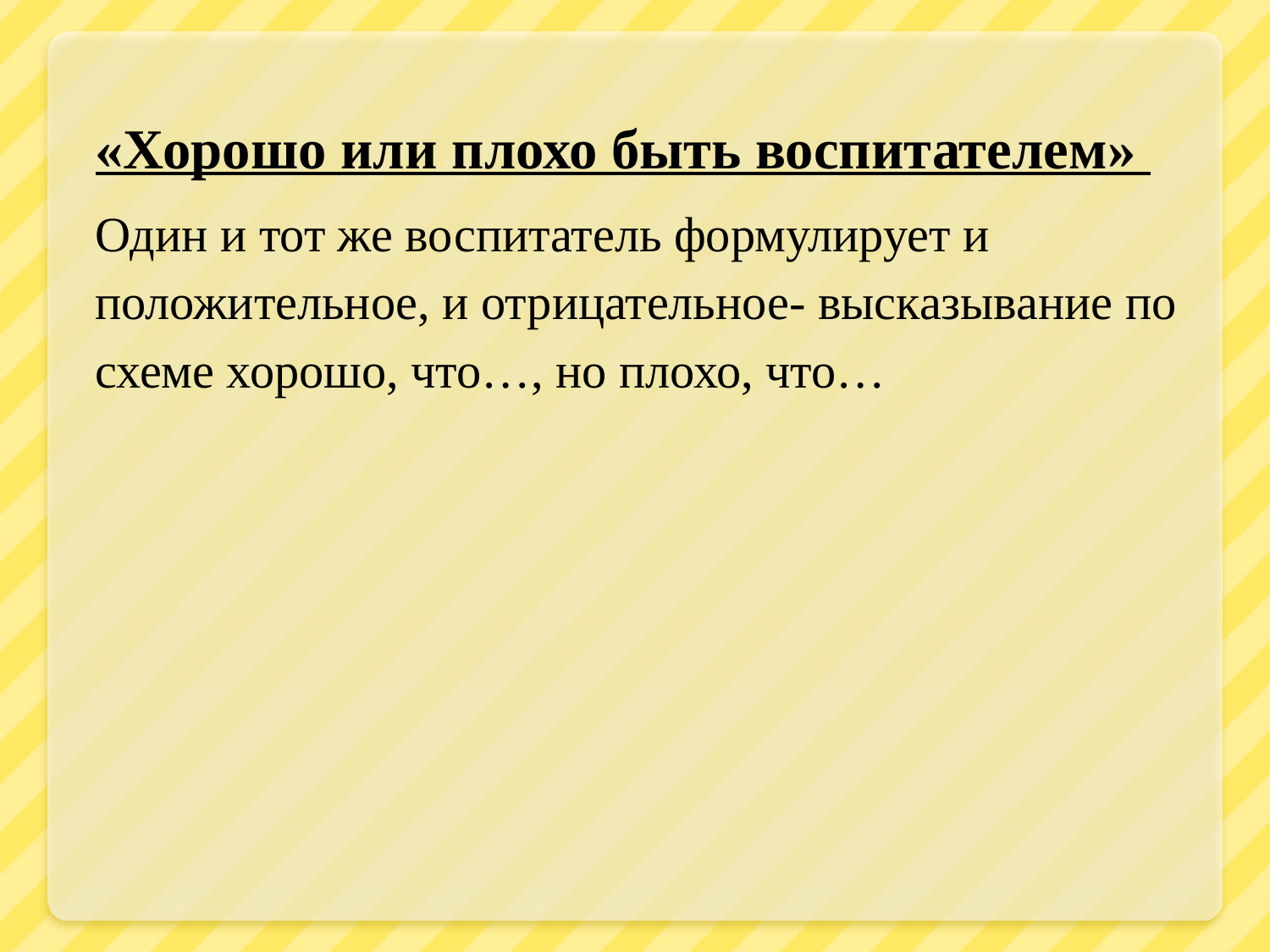

«Хорошо или плохо быть воспитателем»
Один и тот же воспитатель формулирует и положительное, и отрицательное- высказывание по схеме хорошо, что…, но плохо, что…